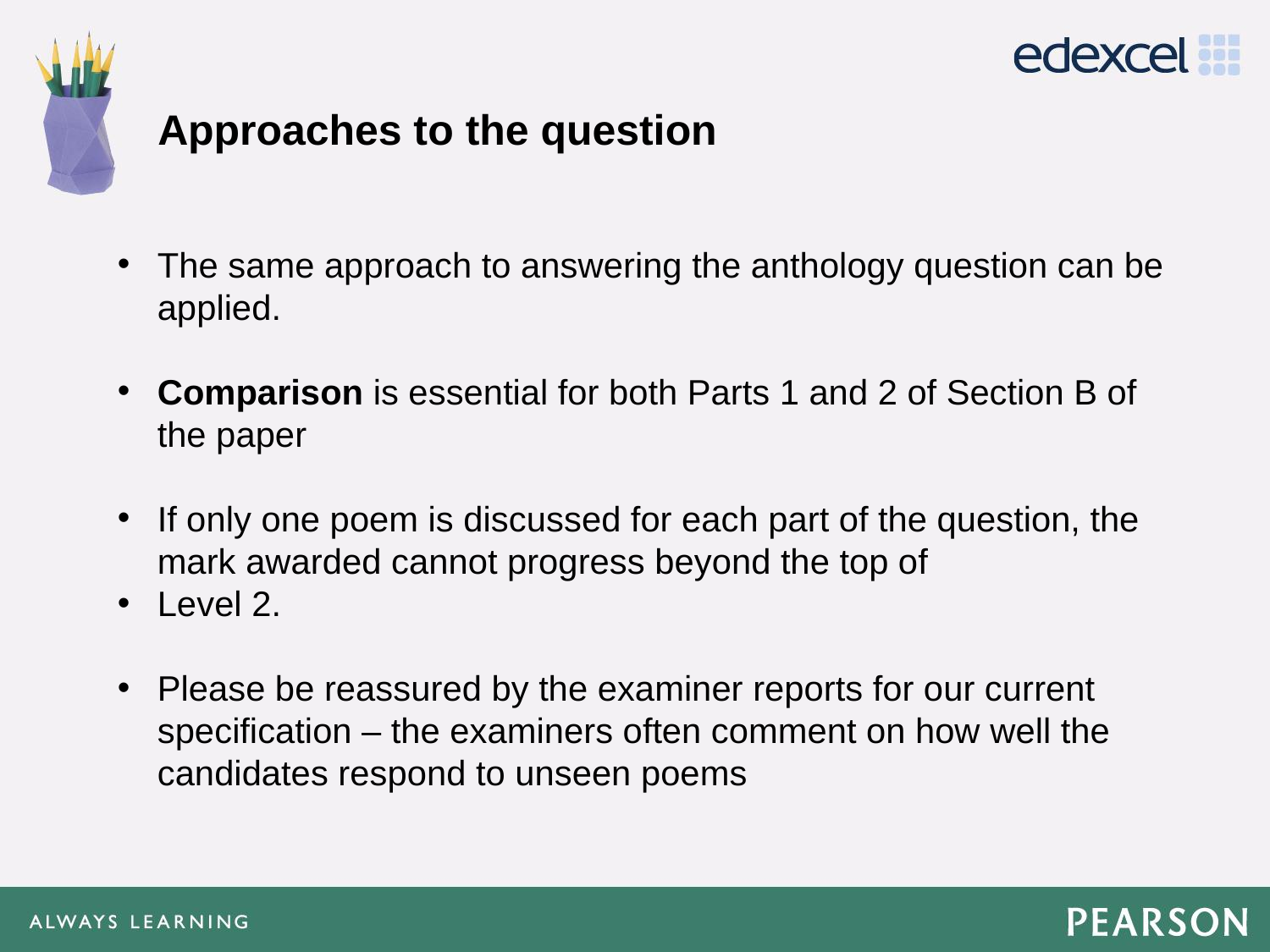

# Approaches to the question
The same approach to answering the anthology question can be applied.

Comparison is essential for both Parts 1 and 2 of Section B of the paper

If only one poem is discussed for each part of the question, the mark awarded cannot progress beyond the top of
Level 2.

Please be reassured by the examiner reports for our current specification – the examiners often comment on how well the candidates respond to unseen poems